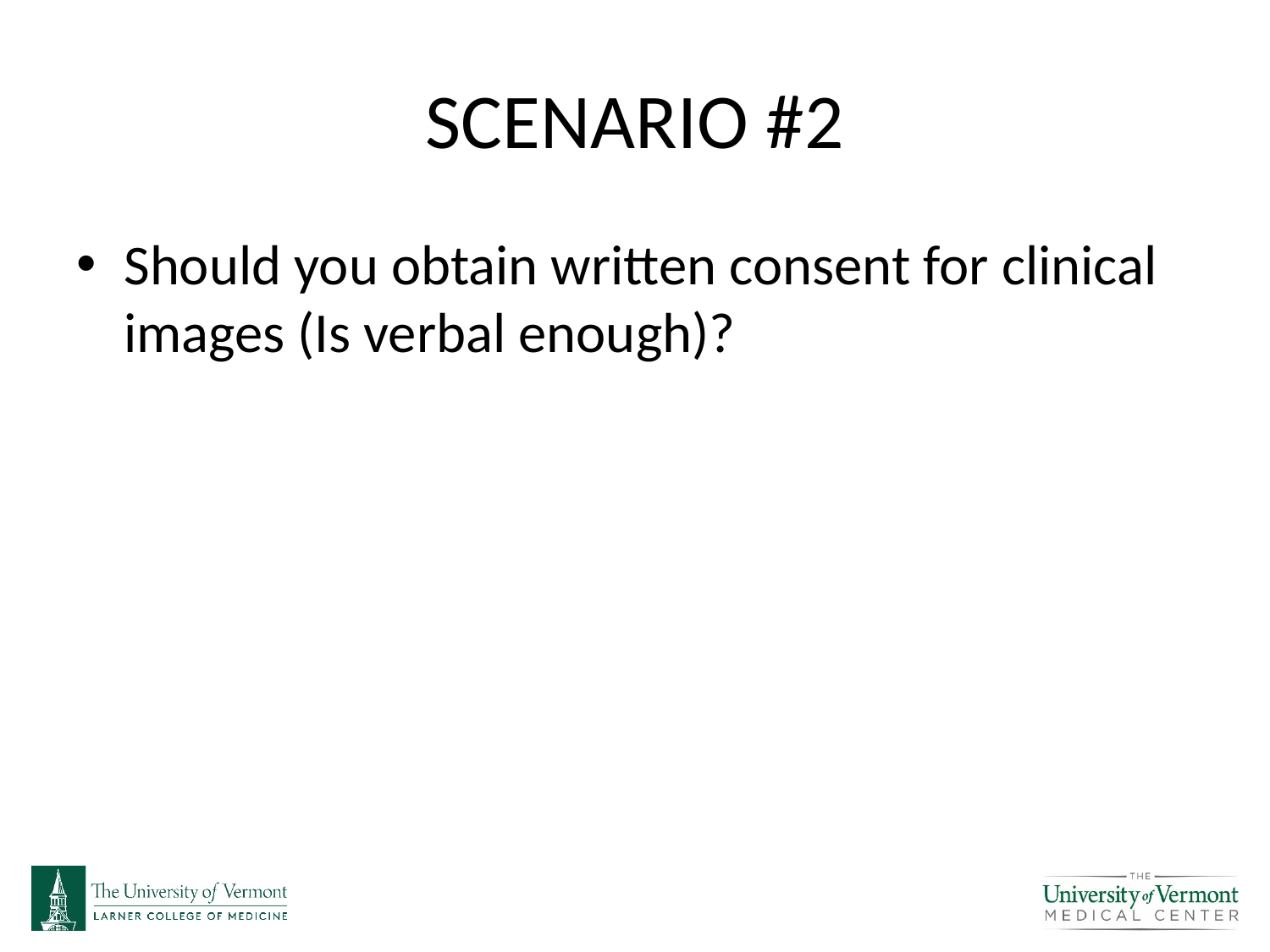

# SCENARIO #2
Should you obtain written consent for clinical images (Is verbal enough)?